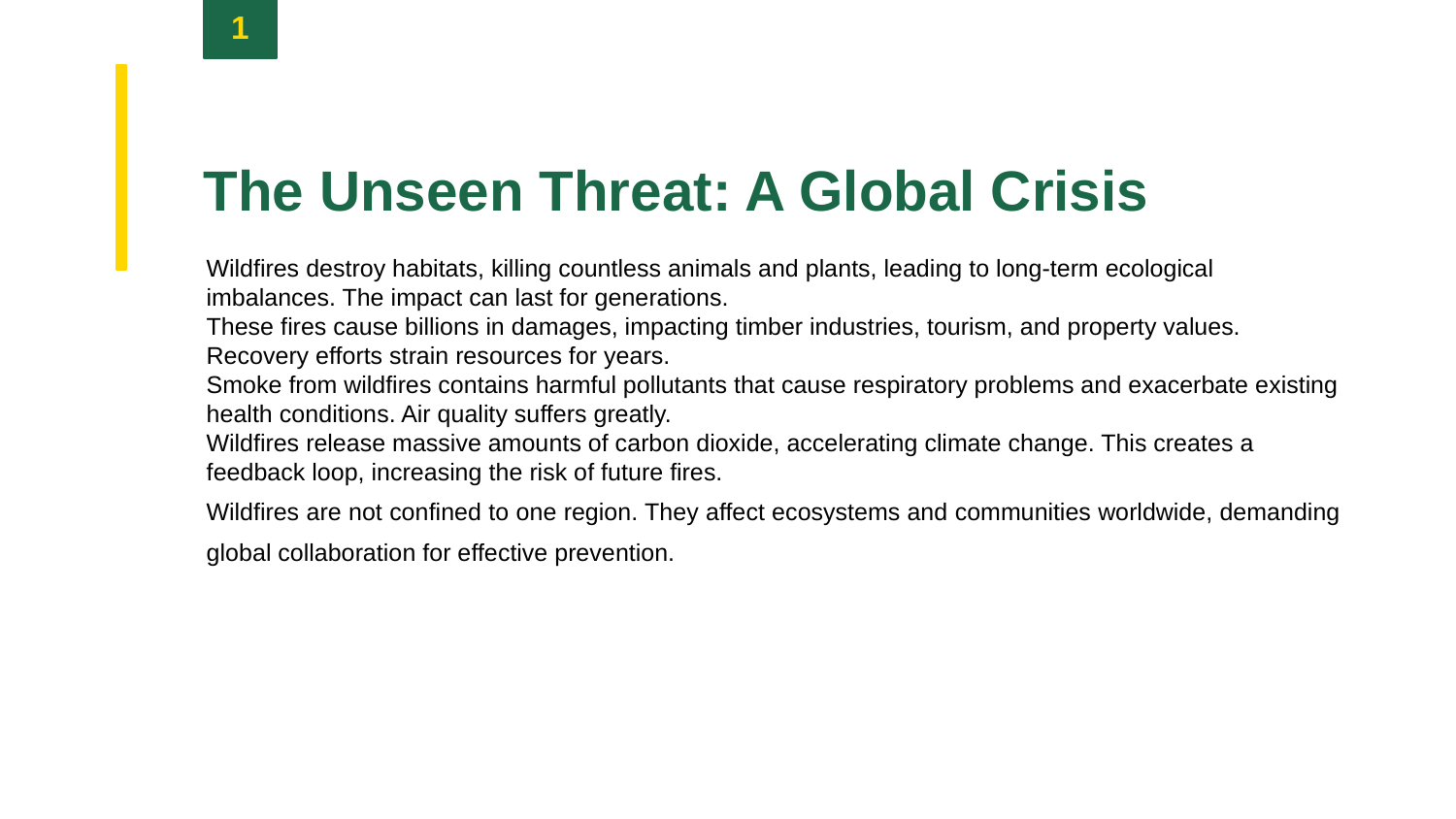

1

The Unseen Threat: A Global Crisis
Wildfires destroy habitats, killing countless animals and plants, leading to long-term ecological imbalances. The impact can last for generations.
These fires cause billions in damages, impacting timber industries, tourism, and property values. Recovery efforts strain resources for years.
Smoke from wildfires contains harmful pollutants that cause respiratory problems and exacerbate existing health conditions. Air quality suffers greatly.
Wildfires release massive amounts of carbon dioxide, accelerating climate change. This creates a feedback loop, increasing the risk of future fires.
Wildfires are not confined to one region. They affect ecosystems and communities worldwide, demanding global collaboration for effective prevention.